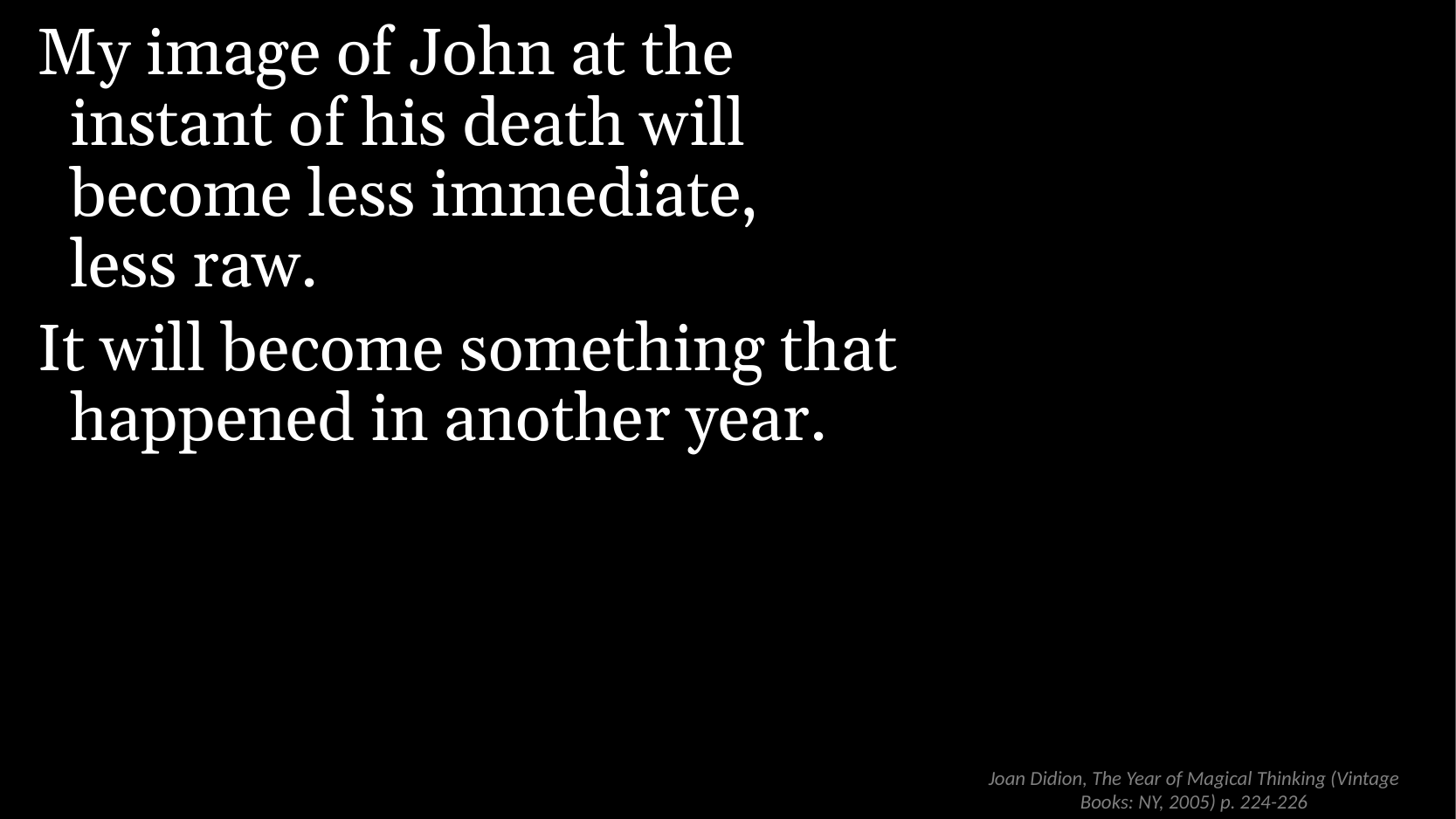

My image of John at the instant of his death will become less immediate,
less raw.
It will become something that happened in another year.
# Joan Didion, The Year of Magical Thinking (Vintage Books: NY, 2005) p. 224-226